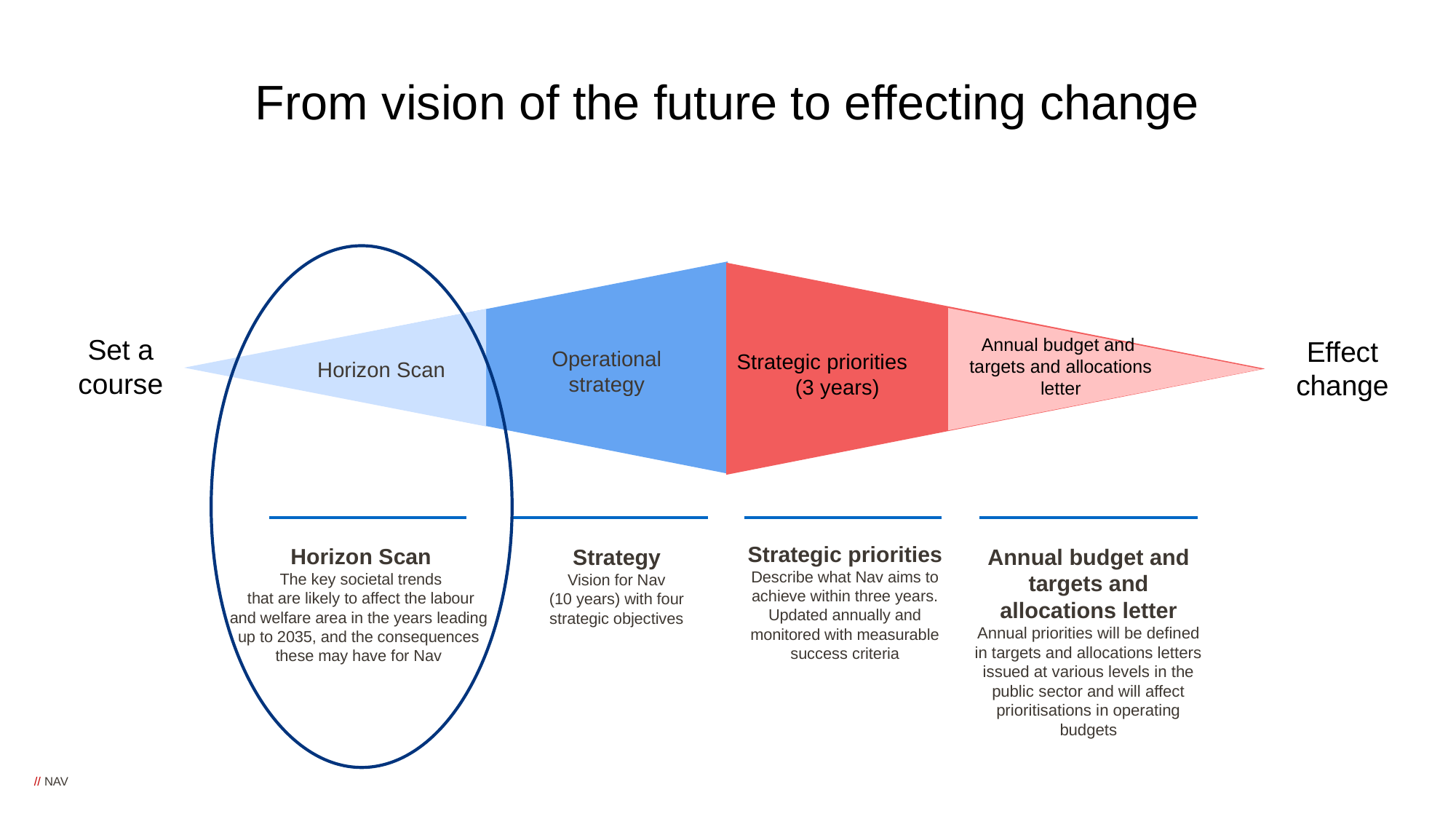

From vision of the future to effecting change

Annual budget and
targets and allocations letter
Set a course
Effect change
Horizon Scan
Operational
strategy
Strategic priorities      (3 years)

Horizon Scan
The key societal trends
 that are likely to affect the labour
and welfare area in the years leading
up to 2035, and the consequences
these may have for Nav
Strategic priorities
Describe what Nav aims to achieve within three years. Updated annually and monitored with measurable success criteria
Annual budget and
targets and allocations letter
Annual priorities will be defined in targets and allocations letters issued at various levels in the public sector and will affect prioritisations in operating budgets
Strategy
Vision for Nav
(10 years) with four strategic objectives